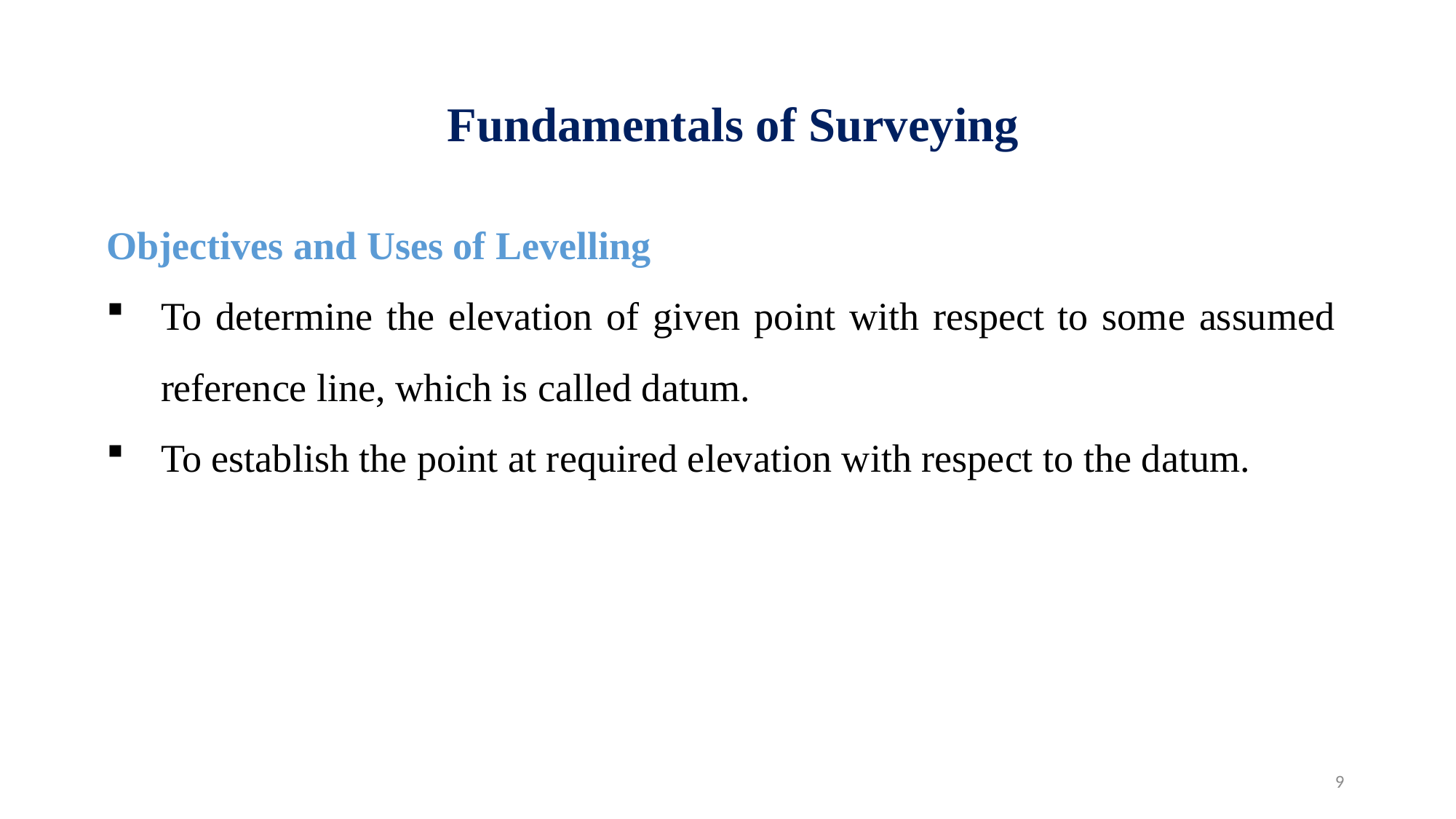

Fundamentals of Surveying
Objectives and Uses of Levelling
To determine the elevation of given point with respect to some assumed reference line, which is called datum.
To establish the point at required elevation with respect to the datum.
9